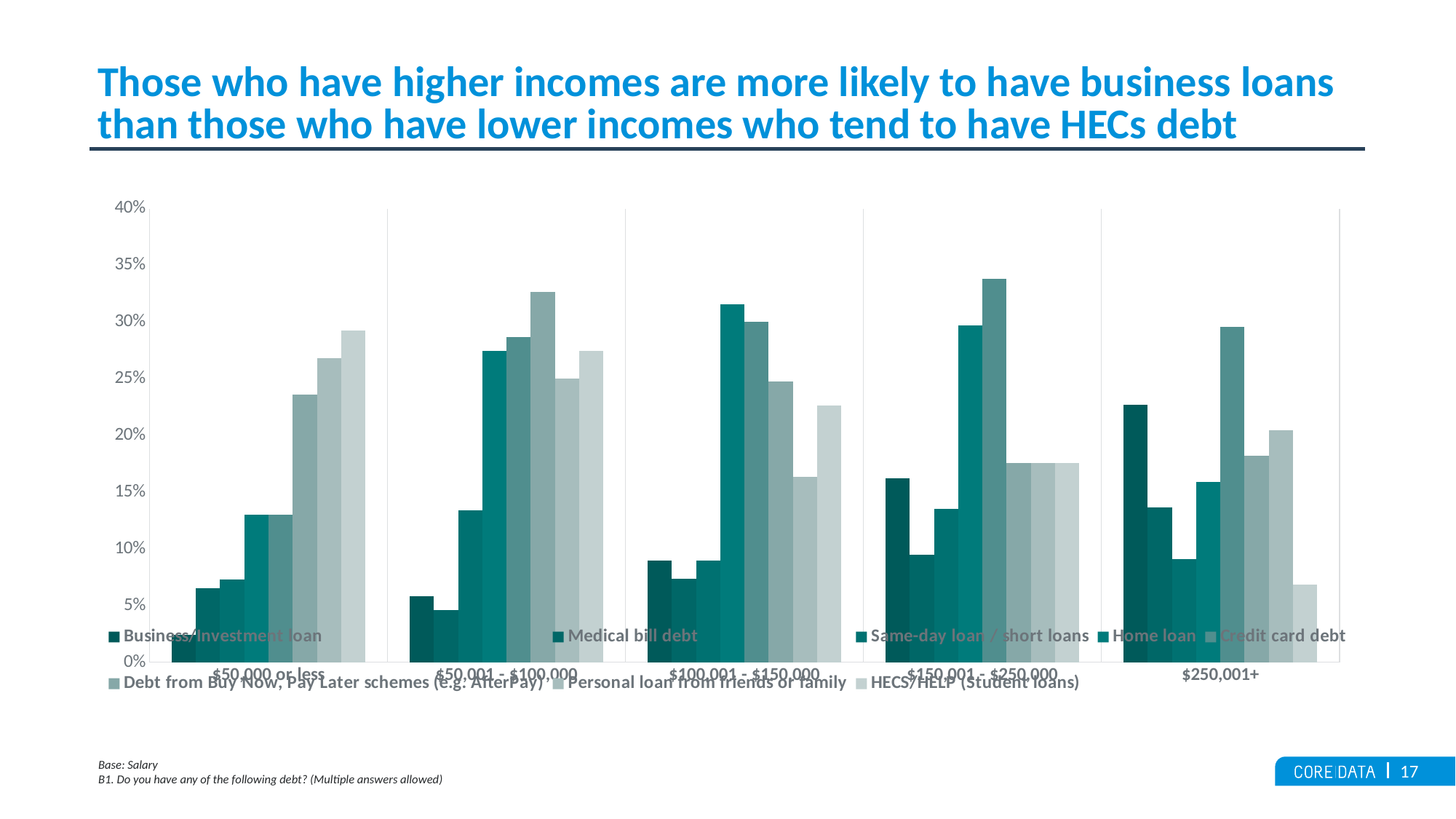

# Those who have higher incomes are more likely to have business loans than those who have lower incomes who tend to have HECs debt

### Chart

| Category | Business/Investment loan | Medical bill debt | Same-day loan / short loans | Home loan | Credit card debt | Debt from Buy Now, Pay Later schemes (e.g. AfterPay) | Personal loan from friends or family | HECS/HELP (Student loans) |
|---|---|---|---|---|---|---|---|---|
| $50,000 or less | 0.02439024390244 | 0.0650406504065 | 0.07317073170732 | 0.130081300813 | 0.130081300813 | 0.2357723577236 | 0.2682926829268 | 0.2926829268293 |
| $50,001 - $100,000 | 0.05792682926829 | 0.04573170731707 | 0.1341463414634 | 0.2743902439024 | 0.2865853658537 | 0.3262195121951 | 0.25 | 0.2743902439024 |
|  $100,001 - $150,000  | 0.08947368421053 | 0.07368421052632 | 0.08947368421053 | 0.3157894736842 | 0.3 | 0.2473684210526 | 0.1631578947368 | 0.2263157894737 |
| $150,001 - $250,000 | 0.1621621621622 | 0.09459459459459 | 0.1351351351351 | 0.2972972972973 | 0.3378378378378 | 0.1756756756757 | 0.1756756756757 | 0.1756756756757 |
| $250,001+ | 0.2272727272727 | 0.1363636363636 | 0.09090909090909 | 0.1590909090909 | 0.2954545454545 | 0.1818181818182 | 0.2045454545455 | 0.06818181818182 |
Base: Salary
B1. Do you have any of the following debt? (Multiple answers allowed)